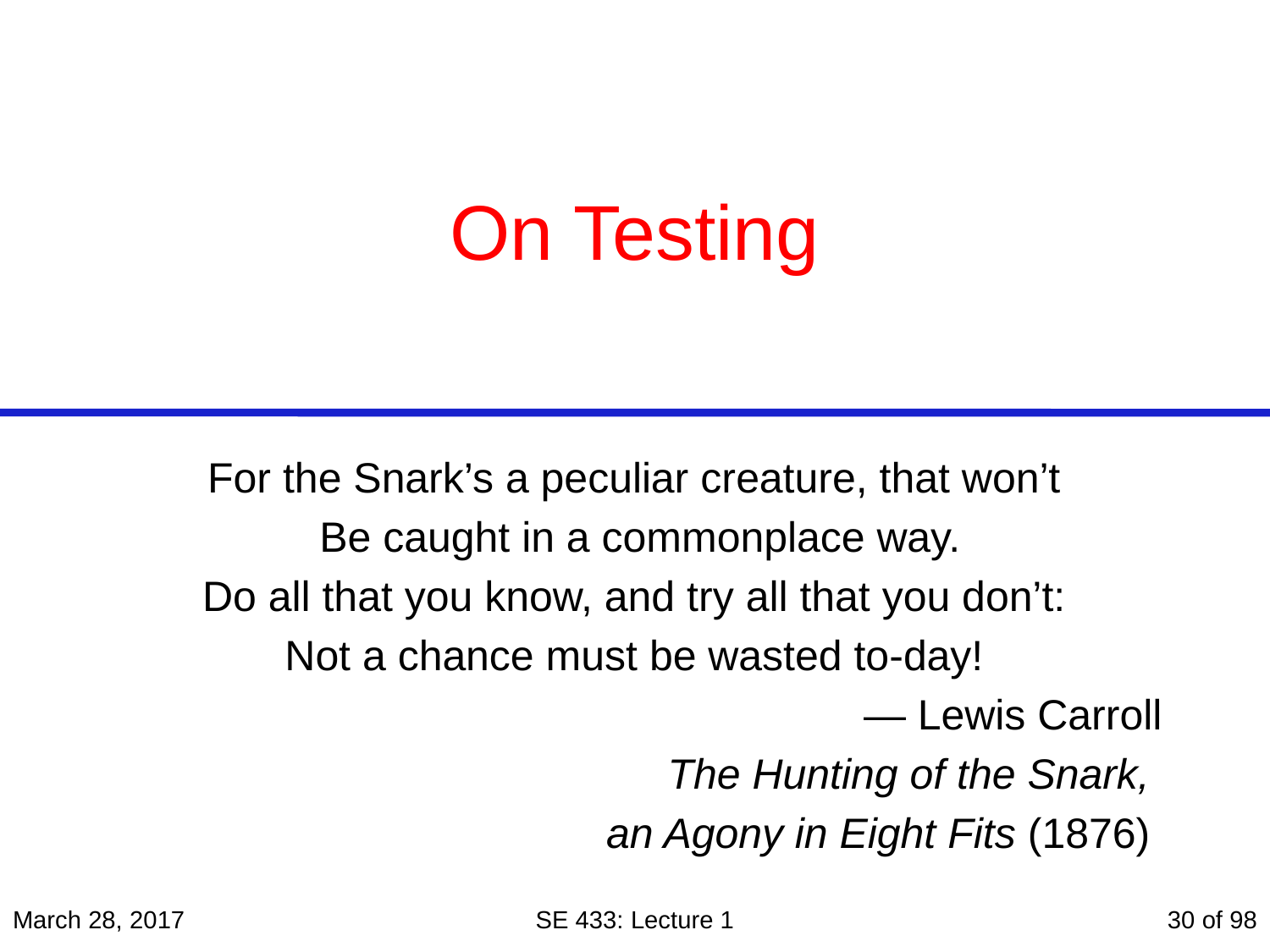

# On Testing
For the Snark’s a peculiar creature, that won’t
Be caught in a commonplace way.
Do all that you know, and try all that you don’t:
Not a chance must be wasted to-day!
— Lewis Carroll
 The Hunting of the Snark,
an Agony in Eight Fits (1876)

March 28, 2017
SE 433: Lecture 1
30 of 98